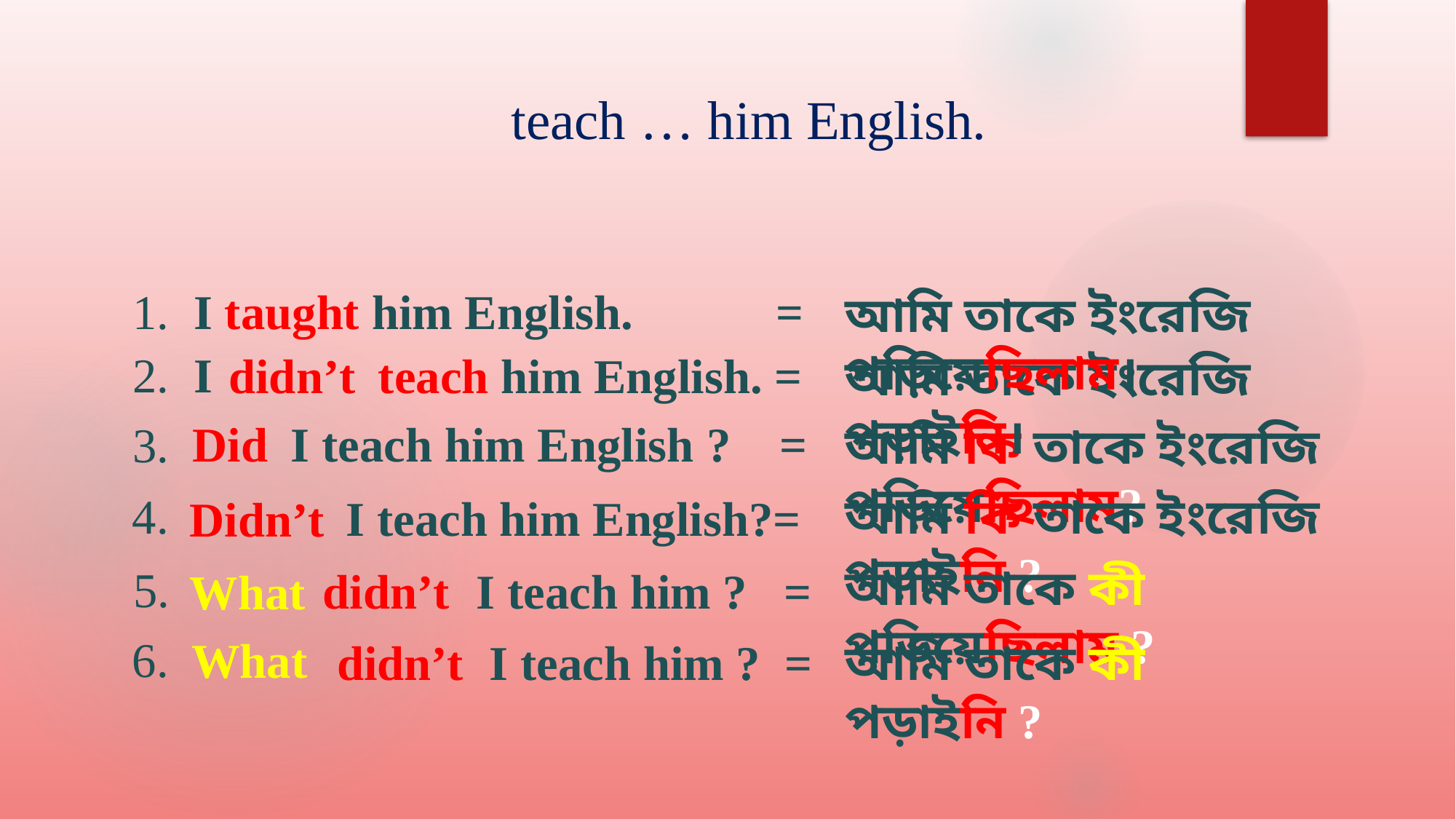

teach … him English.
1.  I taught him English.	        =
আমি তাকে ইংরেজি পড়িয়েছিলাম।
2.  I
teach him English. =
didn’t
আমি তাকে ইংরেজি পড়াইনি।
Did
 I teach him English ?    =
3.
আমি কি তাকে ইংরেজি পড়িয়েছিলাম?
আমি কি তাকে ইংরেজি পড়াইনি ?
4.
I teach him English?=
Didn’t
আমি তাকে কী পড়িয়েছিলাম ?
5.
didn’t  I teach him ?   =
What
6.
What
আমি তাকে কী পড়াইনি ?
didn’t  I teach him ?  =